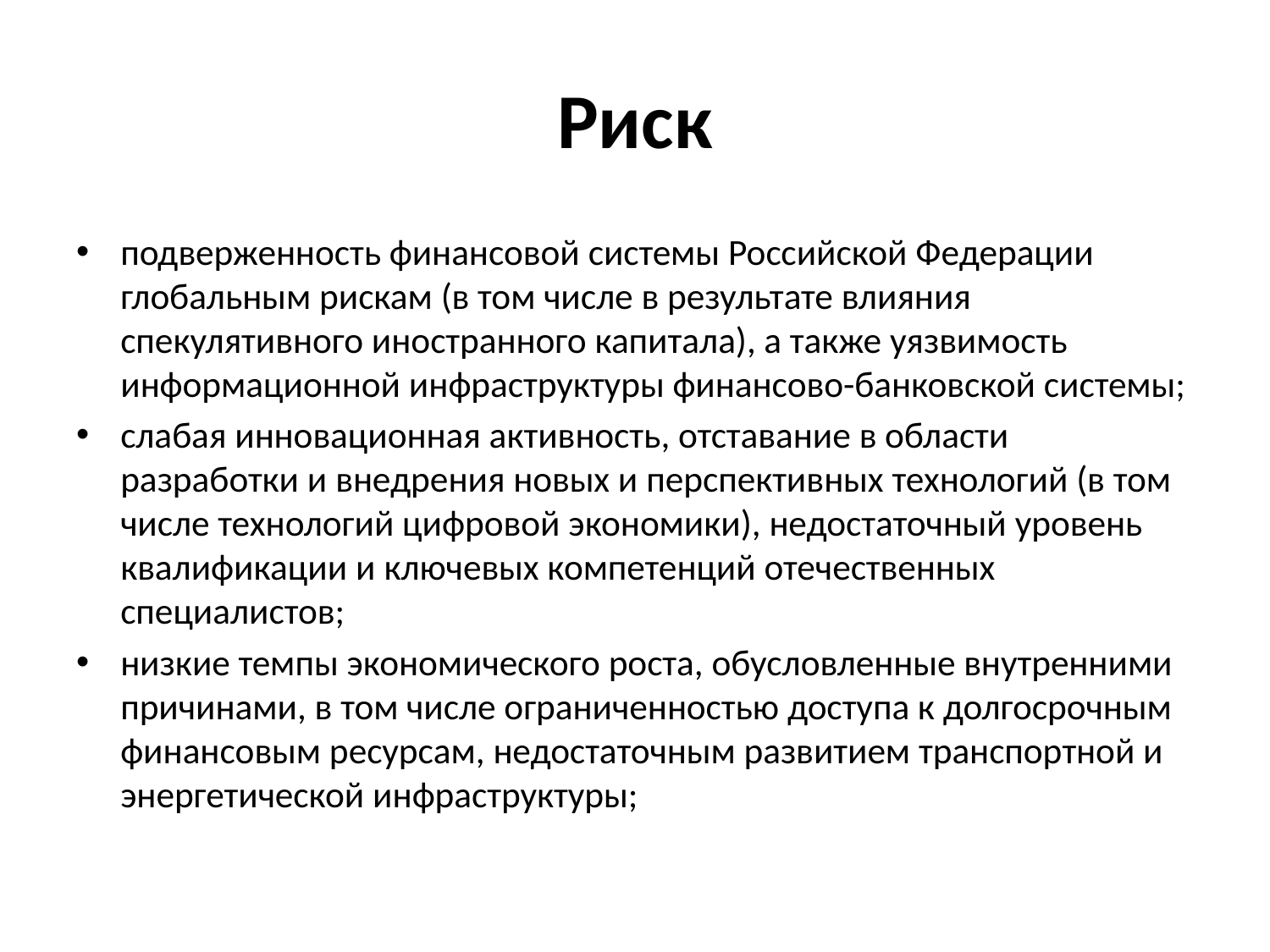

# Риск
подверженность финансовой системы Российской Федерации глобальным рискам (в том числе в результате влияния спекулятивного иностранного капитала), а также уязвимость информационной инфраструктуры финансово-банковской системы;
слабая инновационная активность, отставание в области разработки и внедрения новых и перспективных технологий (в том числе технологий цифровой экономики), недостаточный уровень квалификации и ключевых компетенций отечественных специалистов;
низкие темпы экономического роста, обусловленные внутренними причинами, в том числе ограниченностью доступа к долгосрочным финансовым ресурсам, недостаточным развитием транспортной и энергетической инфраструктуры;